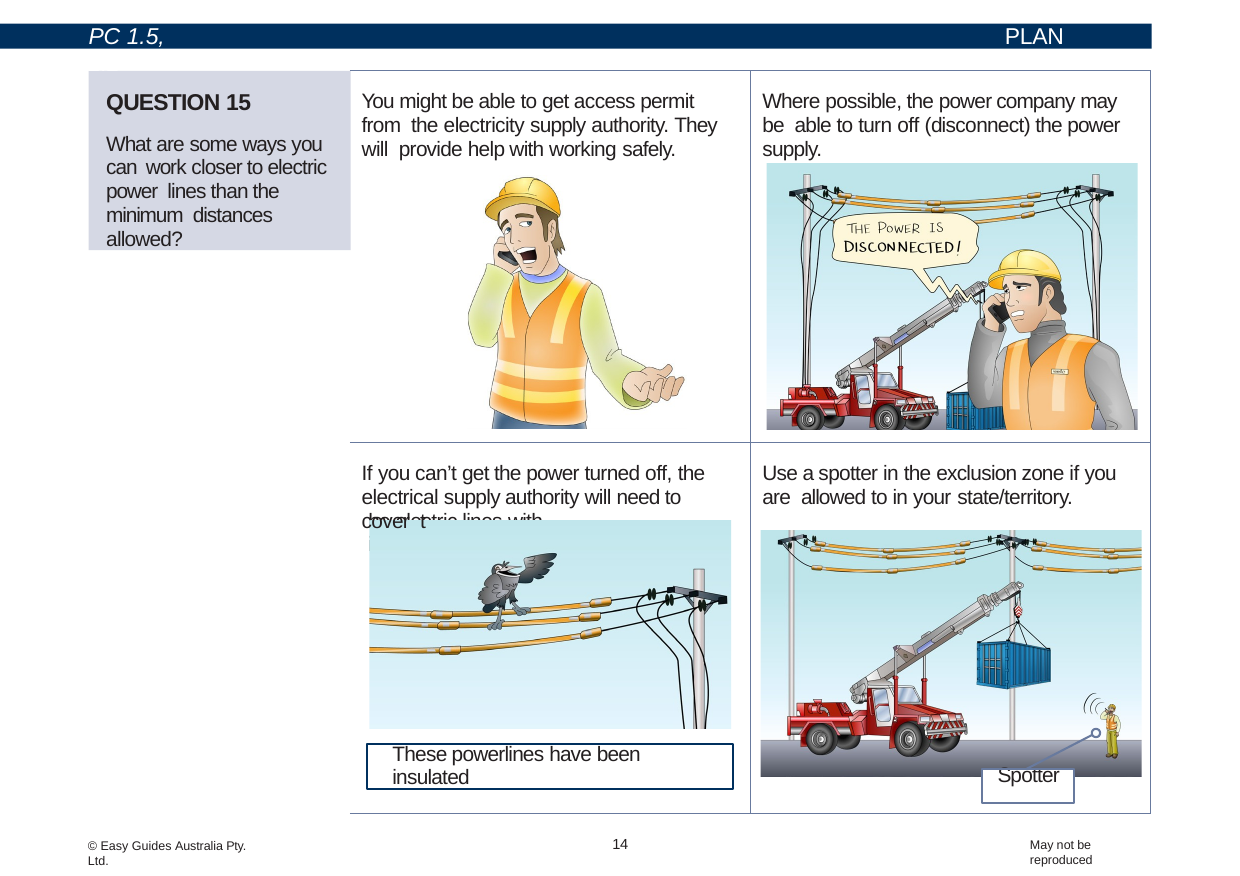

PC 1.5, 2.2
PLAN WORK
| You might be able to get access permit from the electricity supply authority. They will provide help with working safely. | Where possible, the power company may be able to turn off (disconnect) the power supply. |
| --- | --- |
| If you can’t get the power turned off, the electrical supply authority will need to cover t These powerlines have been insulated | Use a spotter in the exclusion zone if you are allowed to in your state/territory. Spotter |
QUESTION 15
What are some ways you can  work closer to electric power  lines than the minimum  distances allowed?

he electric lines with insulation.

14
May not be reproduced
© Easy Guides Australia Pty. Ltd.